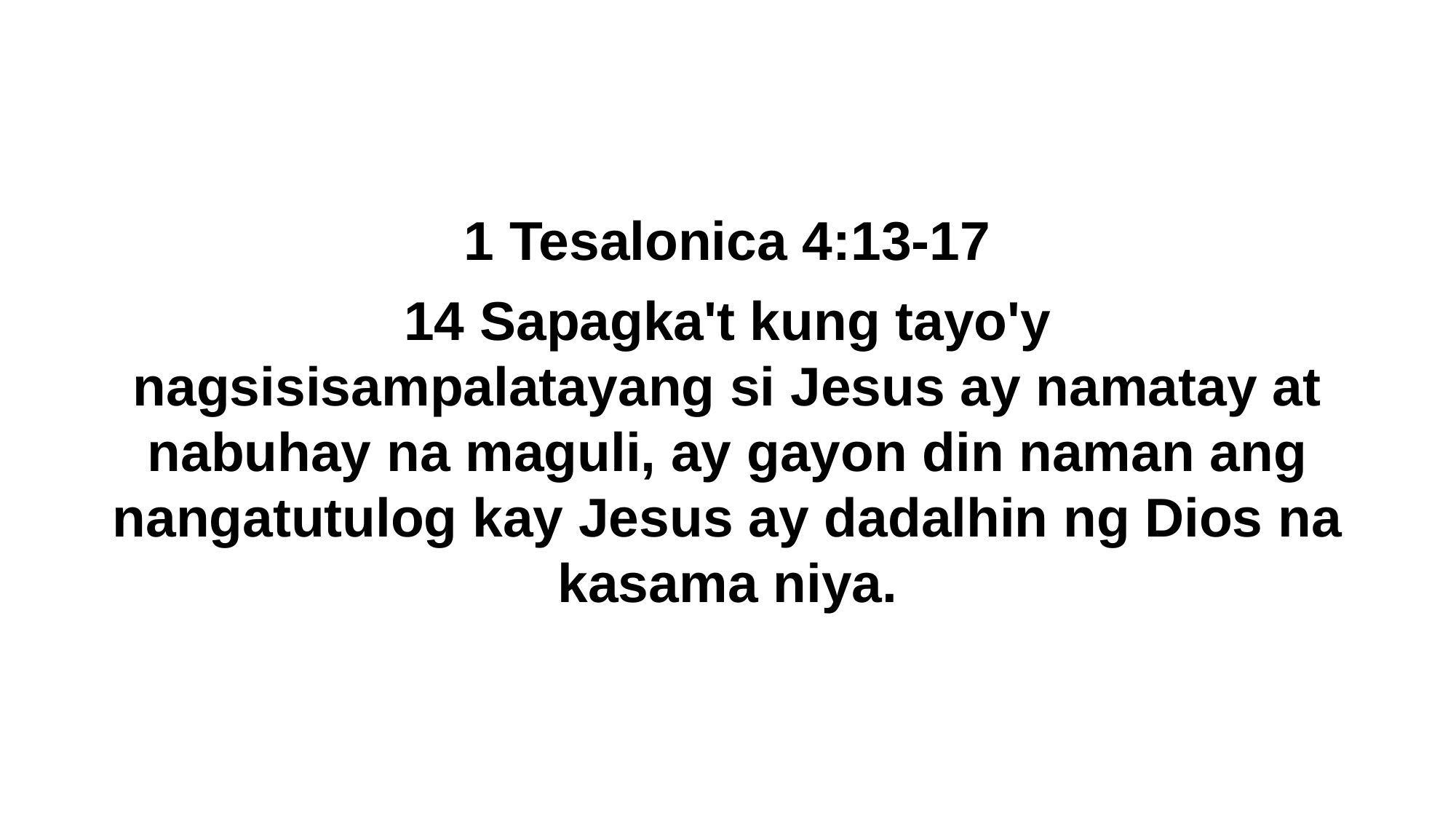

1 Tesalonica 4:13-17
14 Sapagka't kung tayo'y nagsisisampalatayang si Jesus ay namatay at nabuhay na maguli, ay gayon din naman ang nangatutulog kay Jesus ay dadalhin ng Dios na kasama niya.